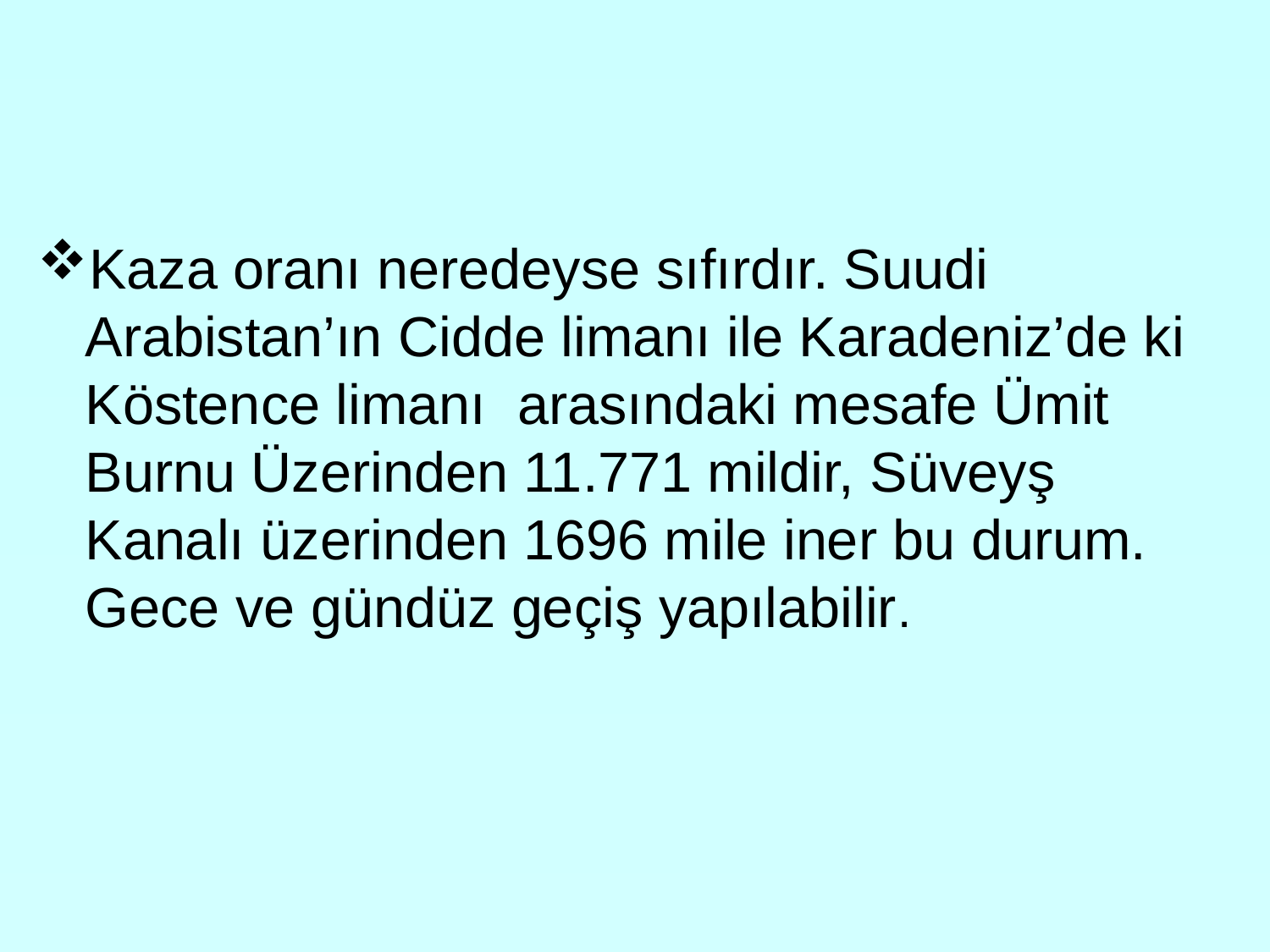

Kaza oranı neredeyse sıfırdır. Suudi Arabistan’ın Cidde limanı ile Karadeniz’de ki Köstence limanı  arasındaki mesafe Ümit Burnu Üzerinden 11.771 mildir, Süveyş Kanalı üzerinden 1696 mile iner bu durum. Gece ve gündüz geçiş yapılabilir.